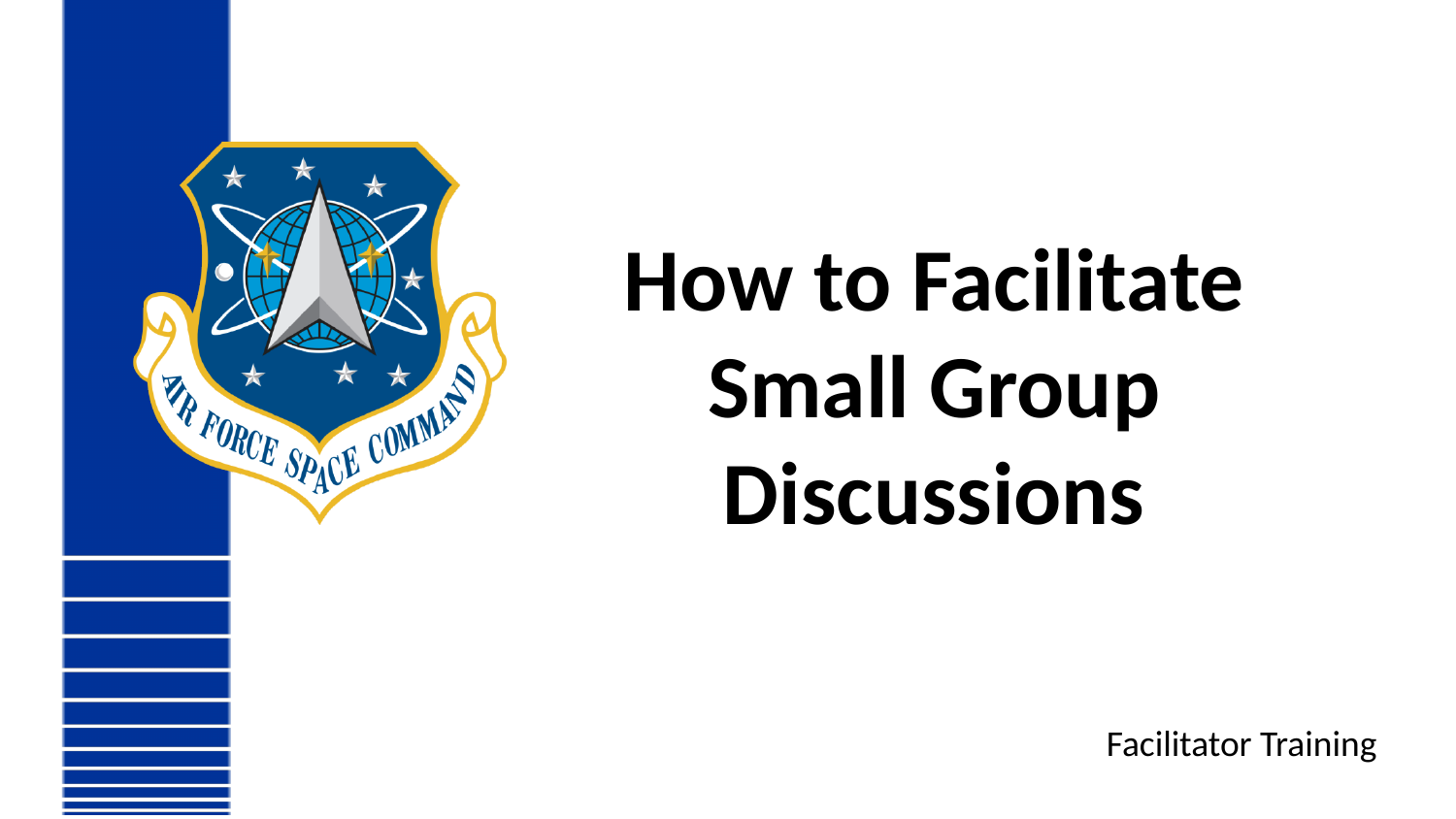

# How to Facilitate Small Group Discussions
Facilitator Training